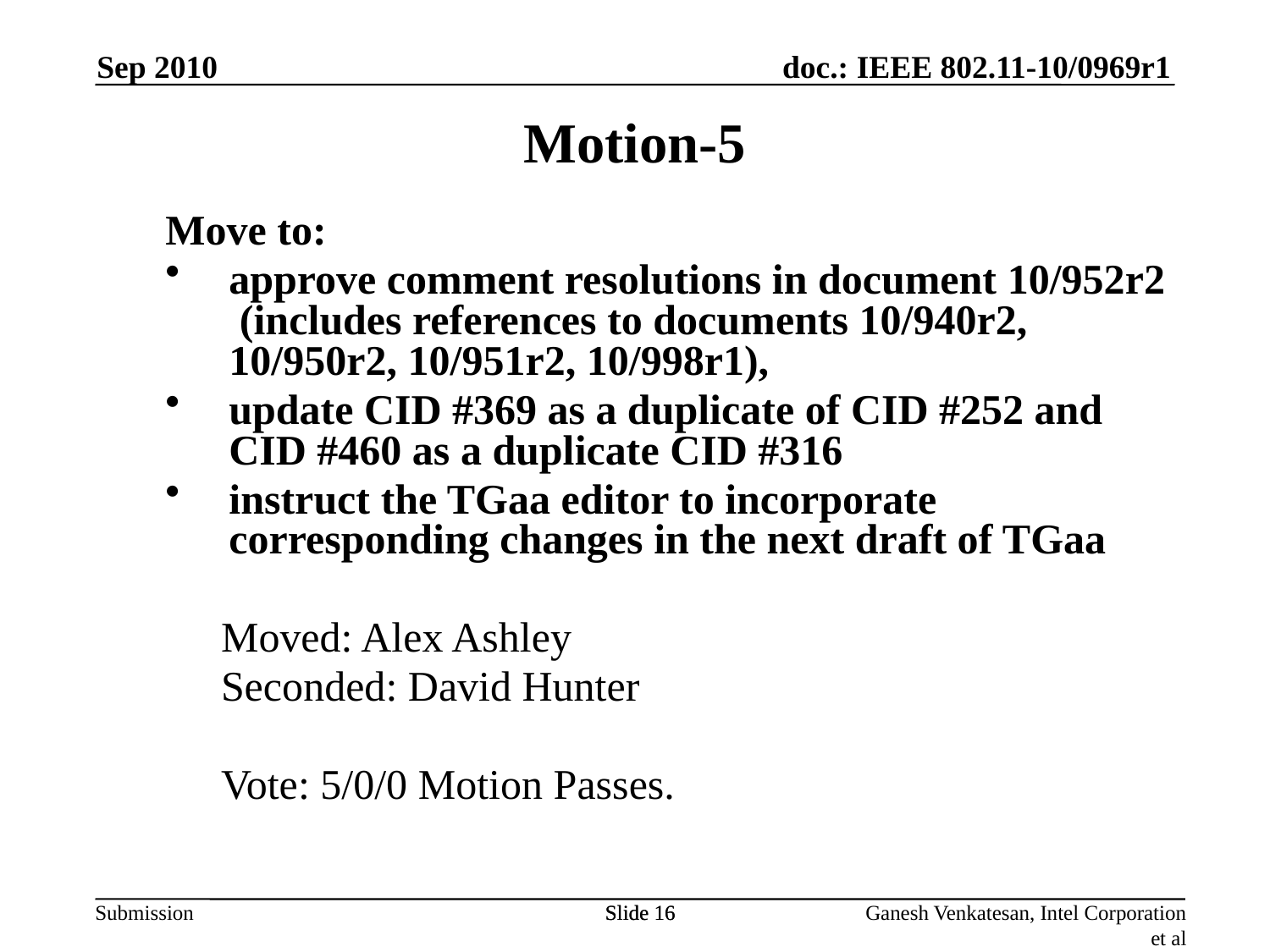

Sep 2010
Motion-5
Move to:
approve comment resolutions in document 10/952r2  (includes references to documents 10/940r2, 10/950r2, 10/951r2, 10/998r1),
update CID #369 as a duplicate of CID #252 and CID #460 as a duplicate CID #316
instruct the TGaa editor to incorporate corresponding changes in the next draft of TGaa

Moved: Alex Ashley
Seconded: David Hunter

Vote: 5/0/0 Motion Passes.

Slide 16
Slide 16
Ganesh Venkatesan, Intel Corporation et al